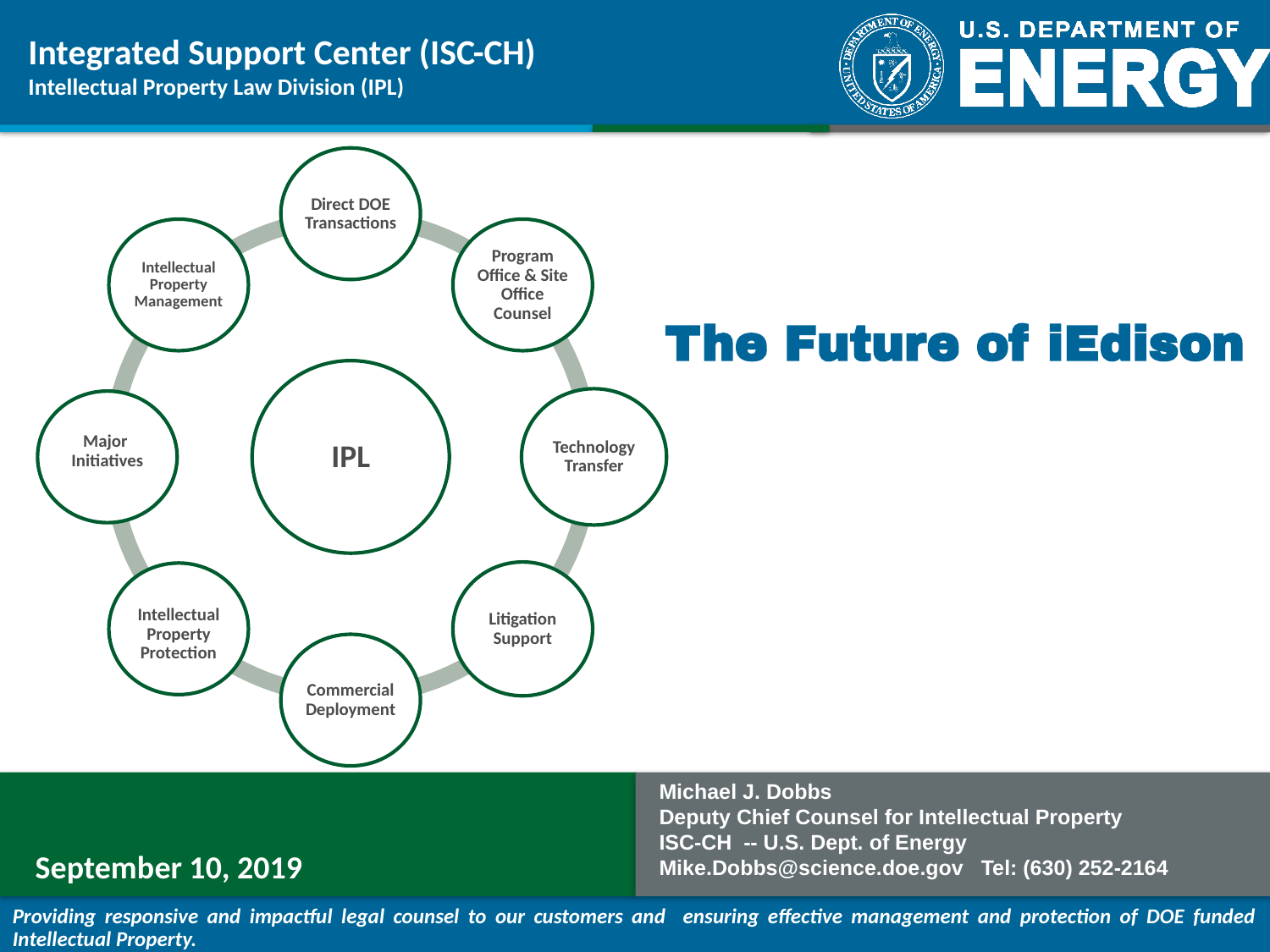

# Integrated Support Center (ISC-CH) Intellectual Property Law Division (IPL)
Michael J. Dobbs
Deputy Chief Counsel for Intellectual Property
ISC-CH  -- U.S. Dept. of Energy
Mike.Dobbs@science.doe.gov   Tel: (630) 252-2164

September 10, 2019
Providing responsive and impactful legal counsel to our customers and  ensuring effective management and protection of DOE funded Intellectual Property.